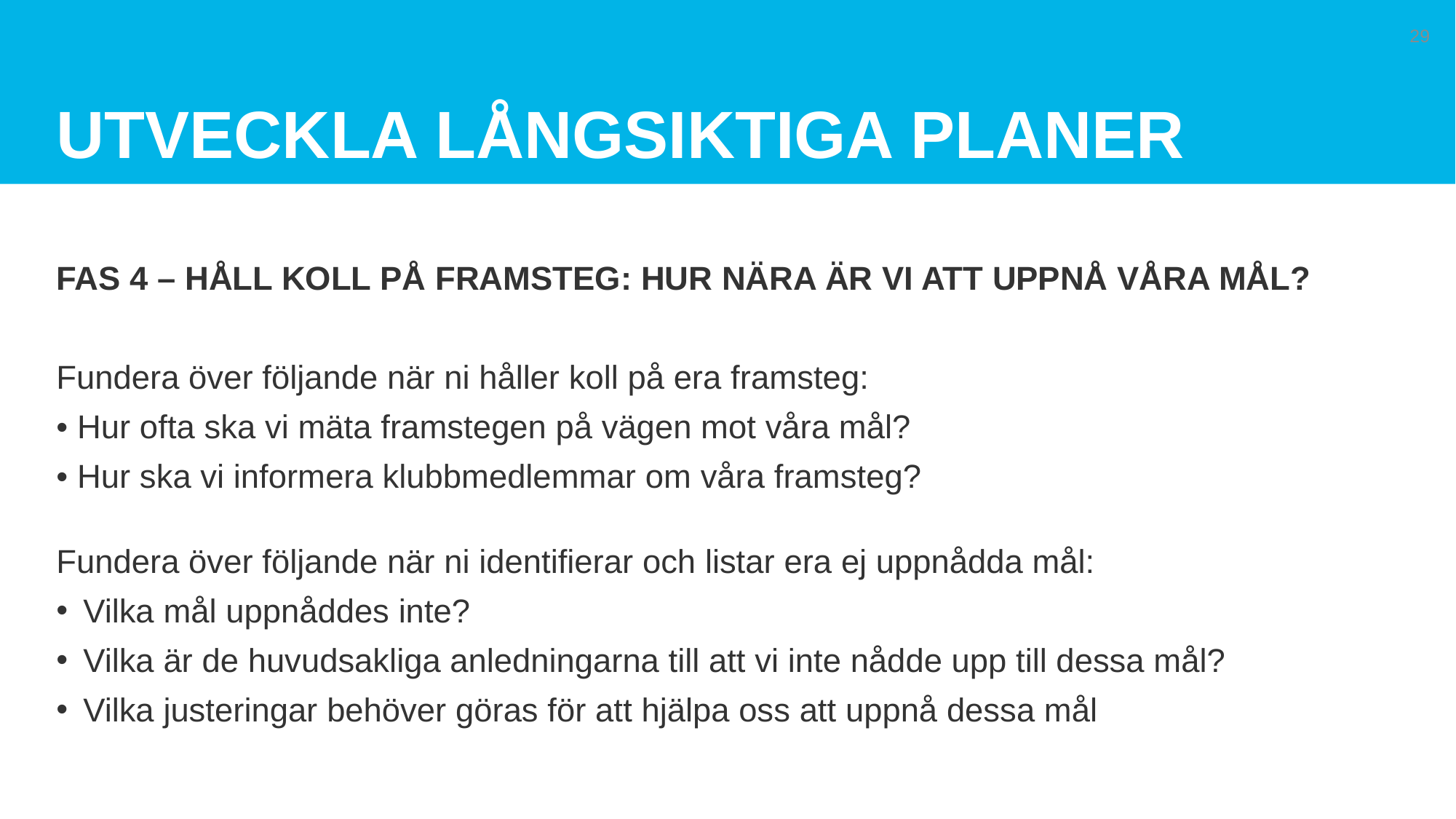

# Utveckla långsiktiga planer
29
FAS 4 – HÅLL KOLL PÅ FRAMSTEG: HUR NÄRA ÄR VI ATT UPPNÅ VÅRA MÅL?

Fundera över följande när ni håller koll på era framsteg:
• Hur ofta ska vi mäta framstegen på vägen mot våra mål?
• Hur ska vi informera klubbmedlemmar om våra framsteg?
Fundera över följande när ni identifierar och listar era ej uppnådda mål:
Vilka mål uppnåddes inte?
Vilka är de huvudsakliga anledningarna till att vi inte nådde upp till dessa mål?
Vilka justeringar behöver göras för att hjälpa oss att uppnå dessa mål